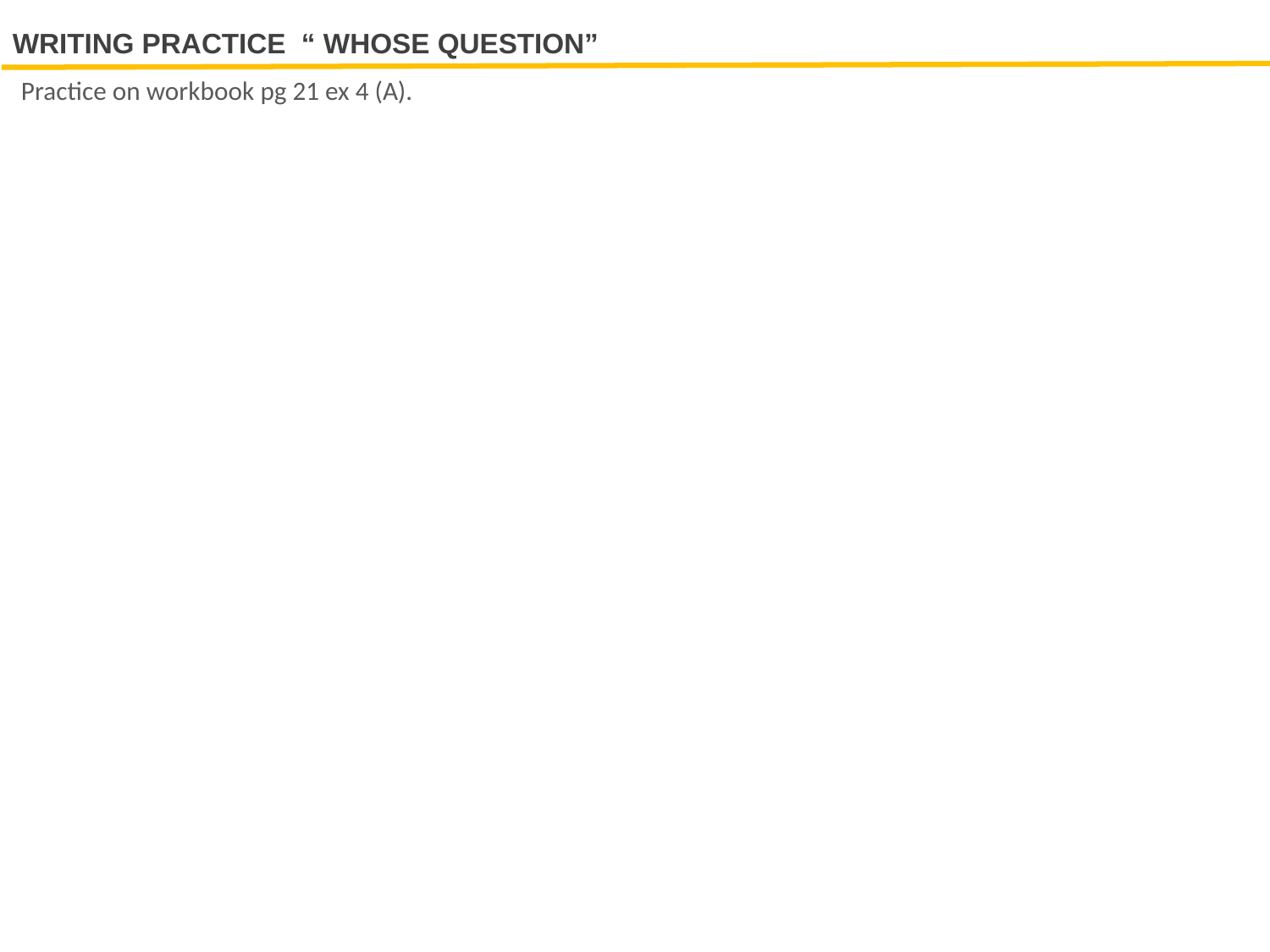

WRITING PRACTICE  “ WHOSE QUESTION”
Practice on workbook pg 21 ex 4 (A).